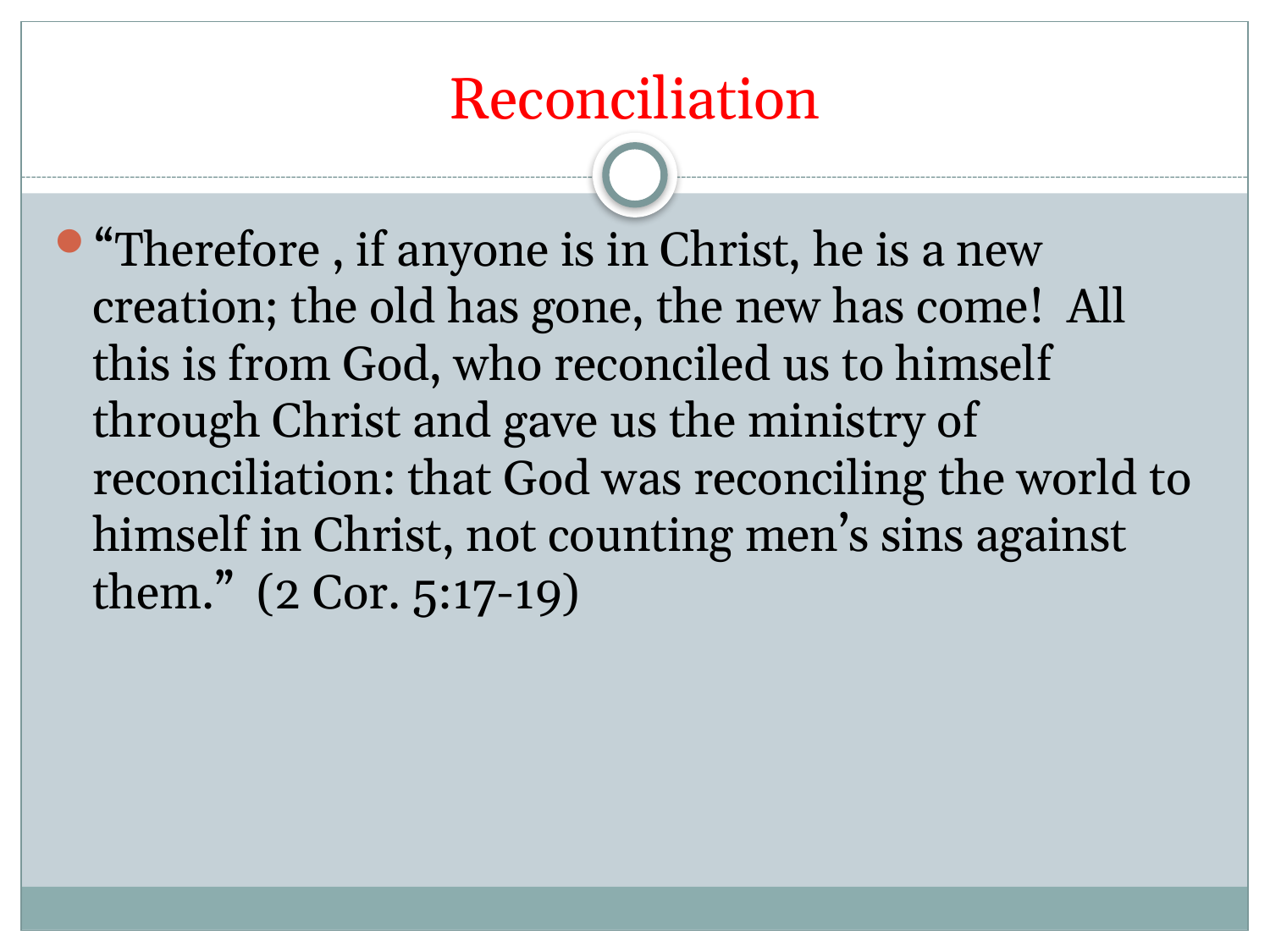

# Reconciliation
“Therefore , if anyone is in Christ, he is a new creation; the old has gone, the new has come!  All this is from God, who reconciled us to himself through Christ and gave us the ministry of reconciliation: that God was reconciling the world to himself in Christ, not counting men’s sins against them.”  (2 Cor. 5:17-19)